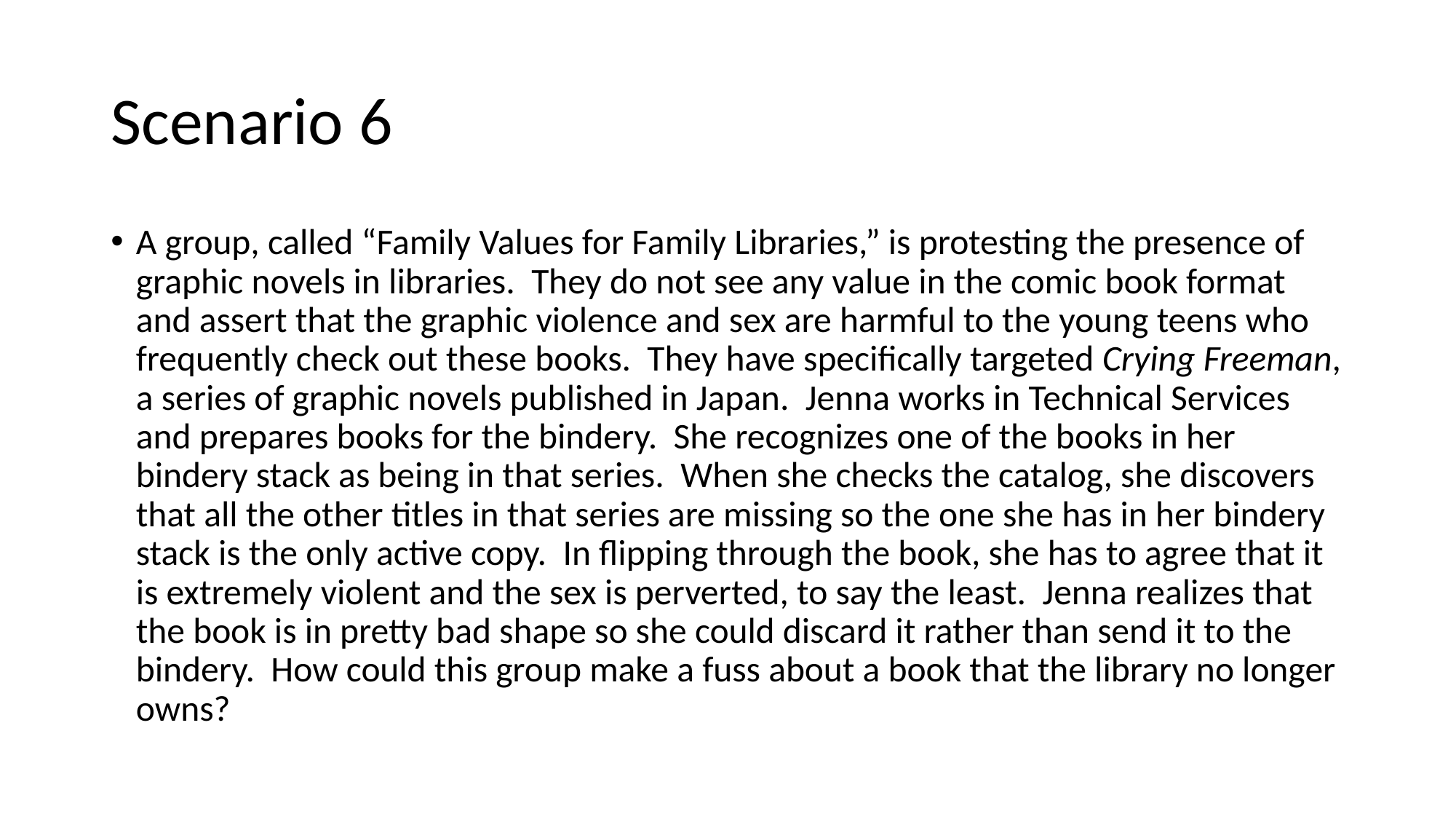

# Scenario 6
A group, called “Family Values for Family Libraries,” is protesting the presence of graphic novels in libraries.  They do not see any value in the comic book format and assert that the graphic violence and sex are harmful to the young teens who frequently check out these books.  They have specifically targeted Crying Freeman, a series of graphic novels published in Japan.  Jenna works in Technical Services and prepares books for the bindery.  She recognizes one of the books in her bindery stack as being in that series.  When she checks the catalog, she discovers that all the other titles in that series are missing so the one she has in her bindery stack is the only active copy.  In flipping through the book, she has to agree that it is extremely violent and the sex is perverted, to say the least.  Jenna realizes that the book is in pretty bad shape so she could discard it rather than send it to the bindery.  How could this group make a fuss about a book that the library no longer owns?